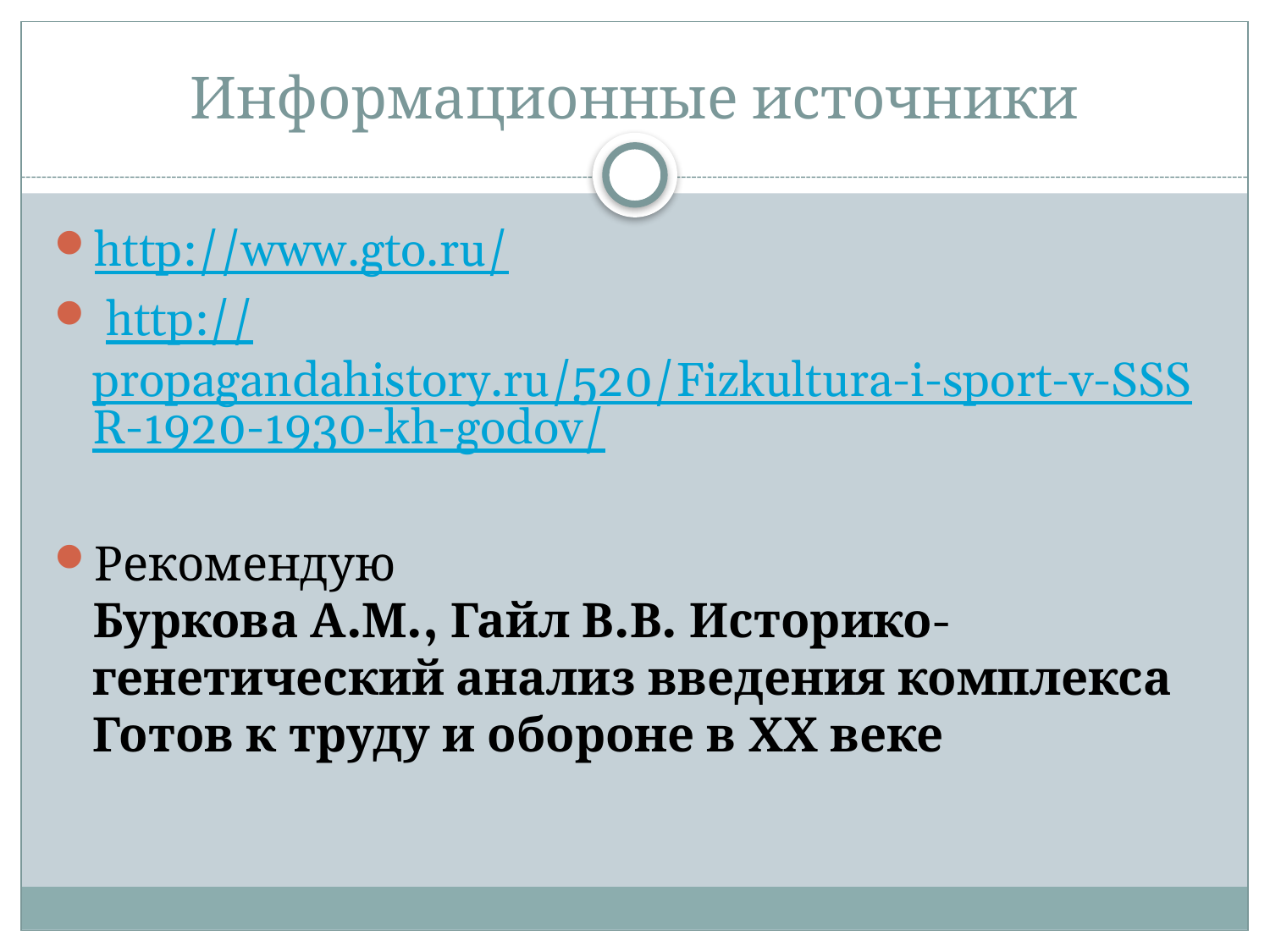

# Информационные источники
http://www.gto.ru/
 http://propagandahistory.ru/520/Fizkultura-i-sport-v-SSSR-1920-1930-kh-godov/

Рекомендую
Буркова А.М., Гайл В.В. Историко-генетический анализ введения комплекса Готов к труду и обороне в ХХ веке